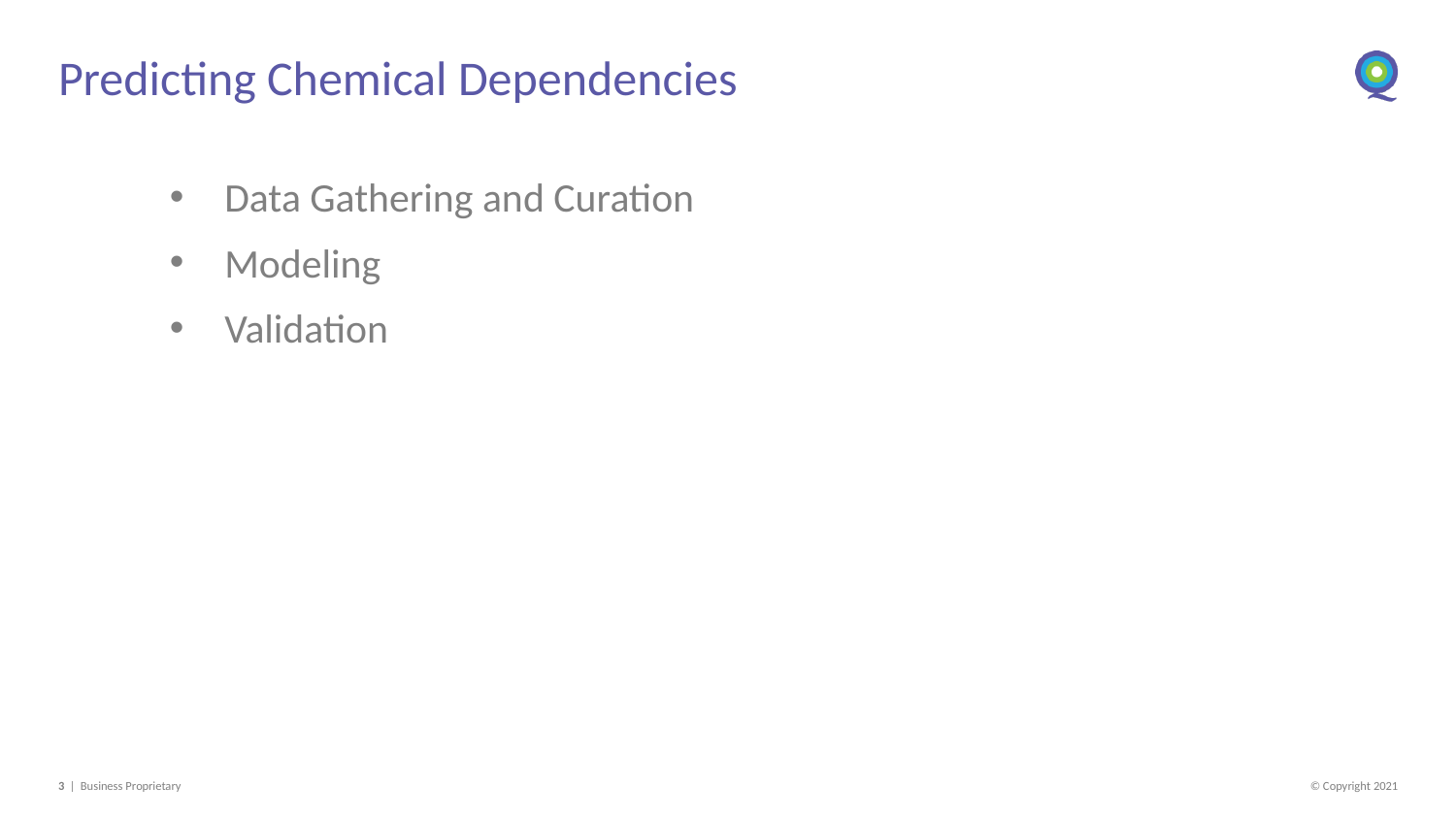

Predicting Chemical Dependencies
Data Gathering and Curation
Modeling
Validation